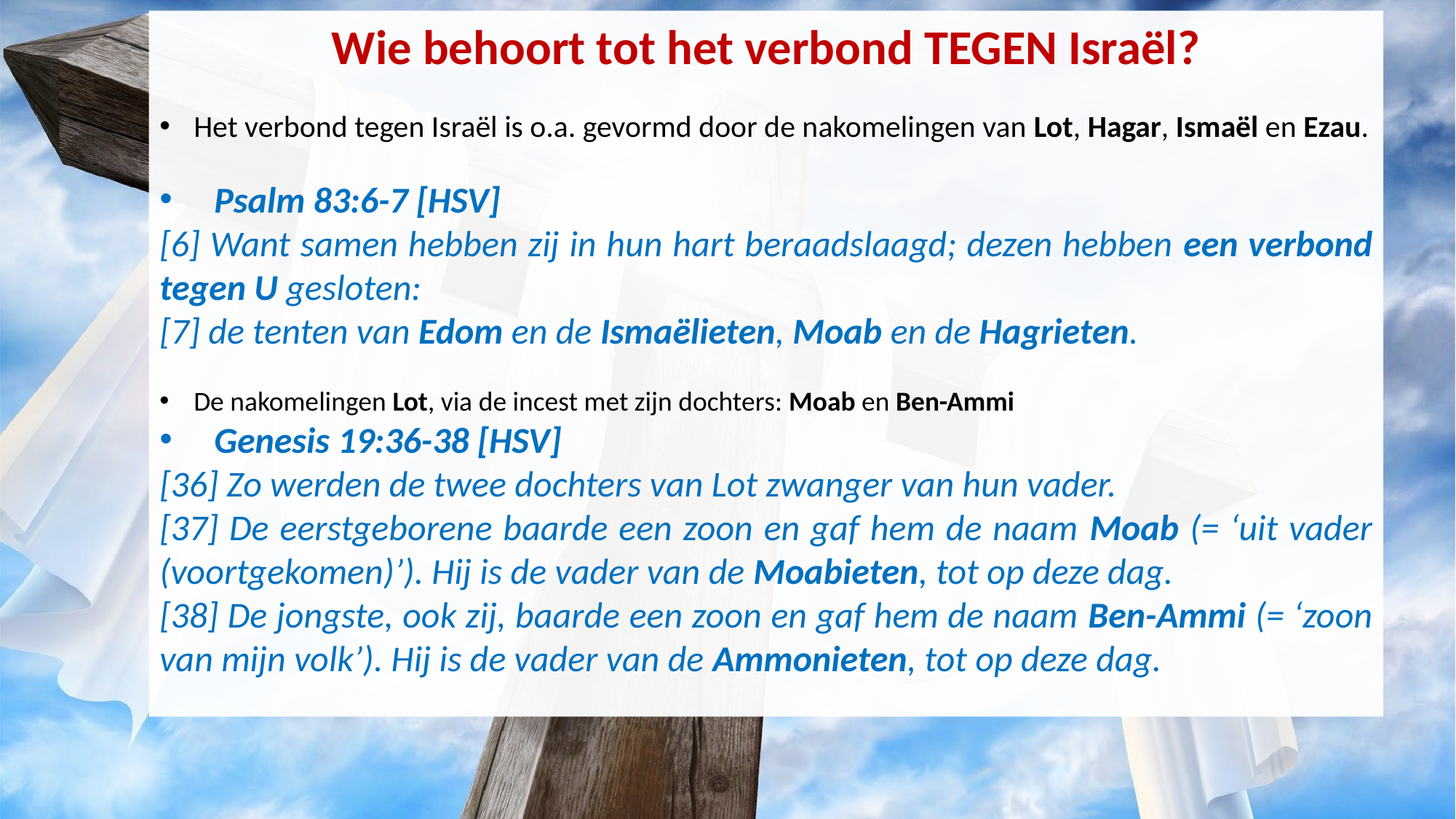

Wie behoort tot het verbond TEGEN Israël?

Het verbond tegen Israël is o.a. gevormd door de nakomelingen van Lot, Hagar, Ismaël en Ezau.

Psalm 83:6-7 [HSV]
[6] Want samen hebben zij in hun hart beraadslaagd; dezen hebben een verbond tegen U gesloten:
[7] de tenten van Edom en de Ismaëlieten, Moab en de Hagrieten.

De nakomelingen Lot, via de incest met zijn dochters: Moab en Ben-Ammi
Genesis 19:36-38 [HSV]
[36] Zo werden de twee dochters van Lot zwanger van hun vader.
[37] De eerstgeborene baarde een zoon en gaf hem de naam Moab (= ‘uit vader (voortgekomen)’). Hij is de vader van de Moabieten, tot op deze dag.
[38] De jongste, ook zij, baarde een zoon en gaf hem de naam Ben-Ammi (= ‘zoon van mijn volk’). Hij is de vader van de Ammonieten, tot op deze dag.